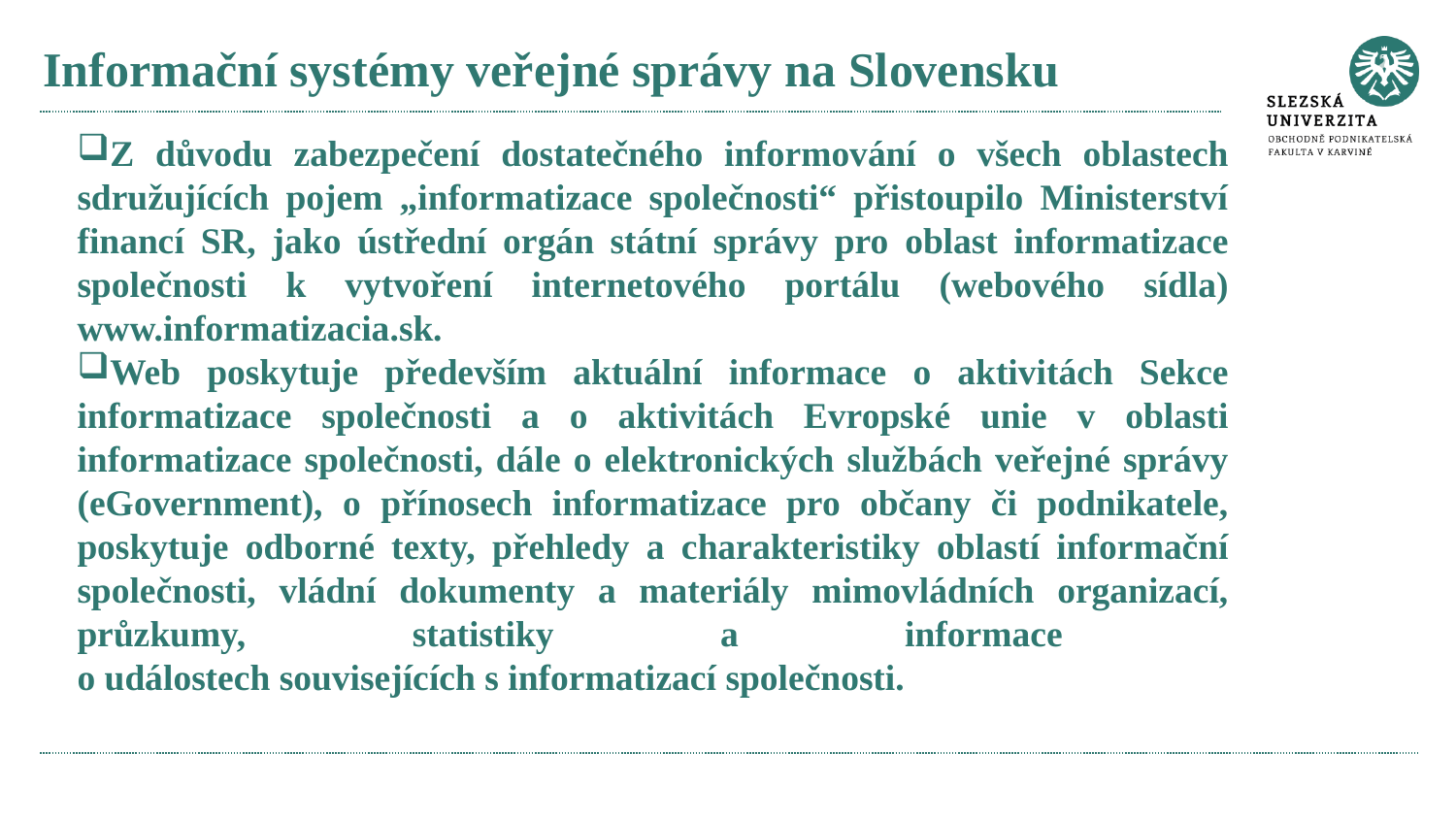

# Informační systémy veřejné správy na Slovensku
Z důvodu zabezpečení dostatečného informování o všech oblastech sdružujících pojem „informatizace společnosti“ přistoupilo Ministerství financí SR, jako ústřední orgán státní správy pro oblast informatizace společnosti k vytvoření internetového portálu (webového sídla) www.informatizacia.sk.
Web poskytuje především aktuální informace o aktivitách Sekce informatizace společnosti a o aktivitách Evropské unie v oblasti informatizace společnosti, dále o elektronických službách veřejné správy (eGovernment), o přínosech informatizace pro občany či podnikatele, poskytuje odborné texty, přehledy a charakteristiky oblastí informační společnosti, vládní dokumenty a materiály mimovládních organizací, průzkumy, statistiky a informace
o událostech souvisejících s informatizací společnosti.